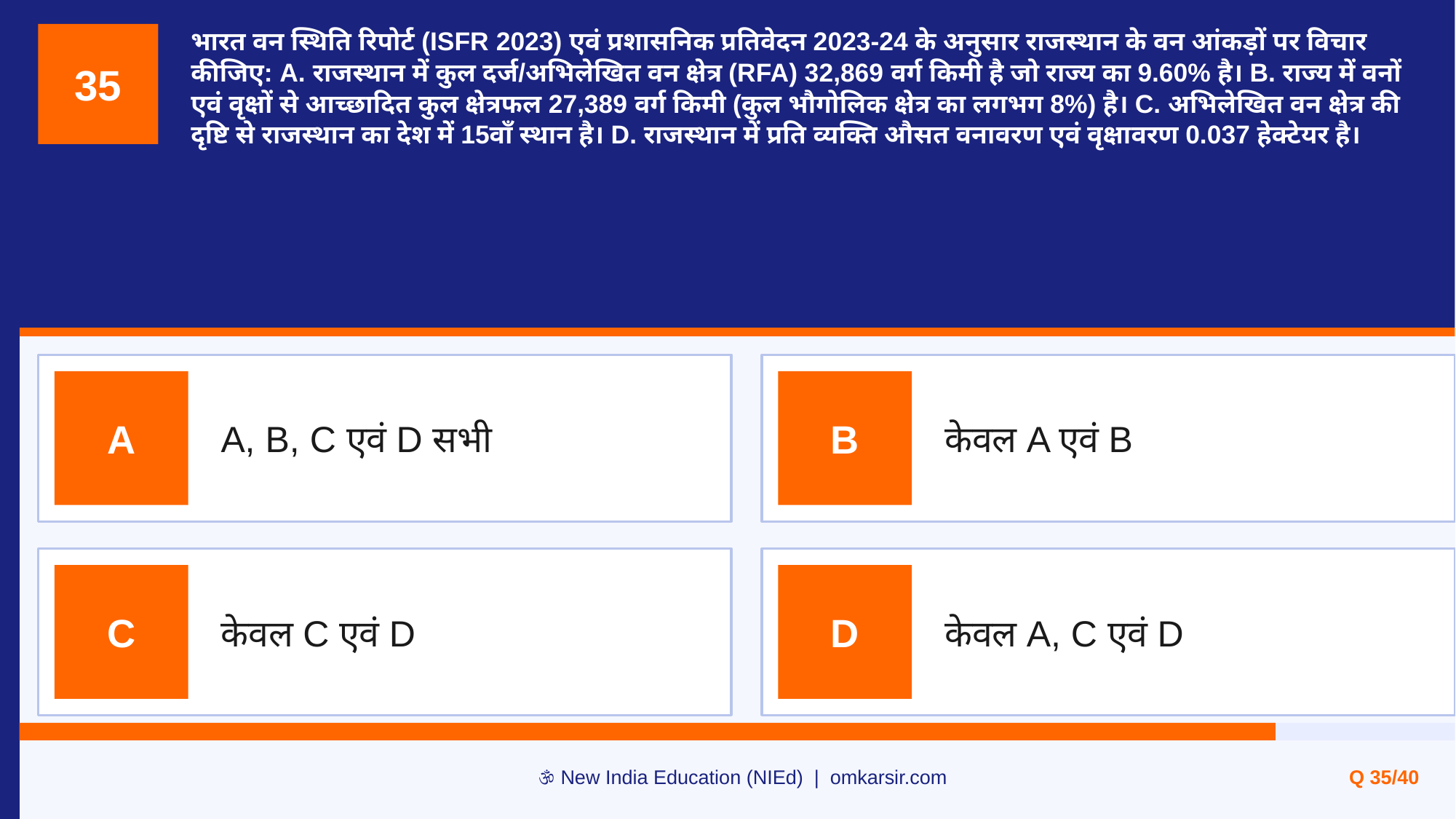

भारत वन स्थिति रिपोर्ट (ISFR 2023) एवं प्रशासनिक प्रतिवेदन 2023-24 के अनुसार राजस्थान के वन आंकड़ों पर विचार कीजिए: A. राजस्थान में कुल दर्ज/अभिलेखित वन क्षेत्र (RFA) 32,869 वर्ग किमी है जो राज्य का 9.60% है। B. राज्य में वनों एवं वृक्षों से आच्छादित कुल क्षेत्रफल 27,389 वर्ग किमी (कुल भौगोलिक क्षेत्र का लगभग 8%) है। C. अभिलेखित वन क्षेत्र की दृष्टि से राजस्थान का देश में 15वाँ स्थान है। D. राजस्थान में प्रति व्यक्ति औसत वनावरण एवं वृक्षावरण 0.037 हेक्टेयर है।
35

A, B, C एवं D सभी
केवल A एवं B
A
B

केवल C एवं D
केवल A, C एवं D
C
D

🕉️ New India Education (NIEd)  |  omkarsir.com
Q 35/40